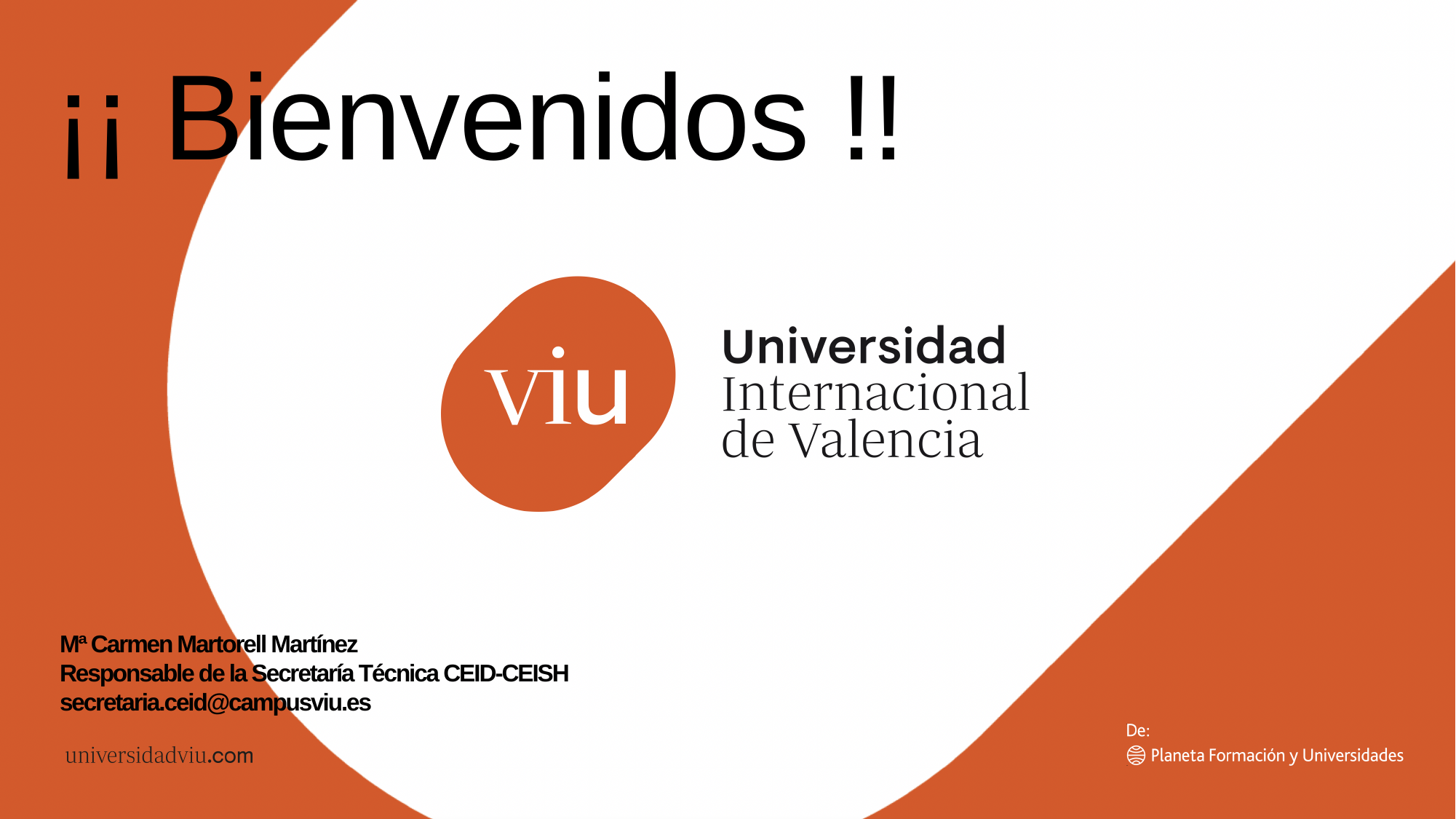

¡¡ Bienvenidos !!
Mª Carmen Martorell Martínez
Responsable de la Secretaría Técnica CEID-CEISH
secretaria.ceid@campusviu.es